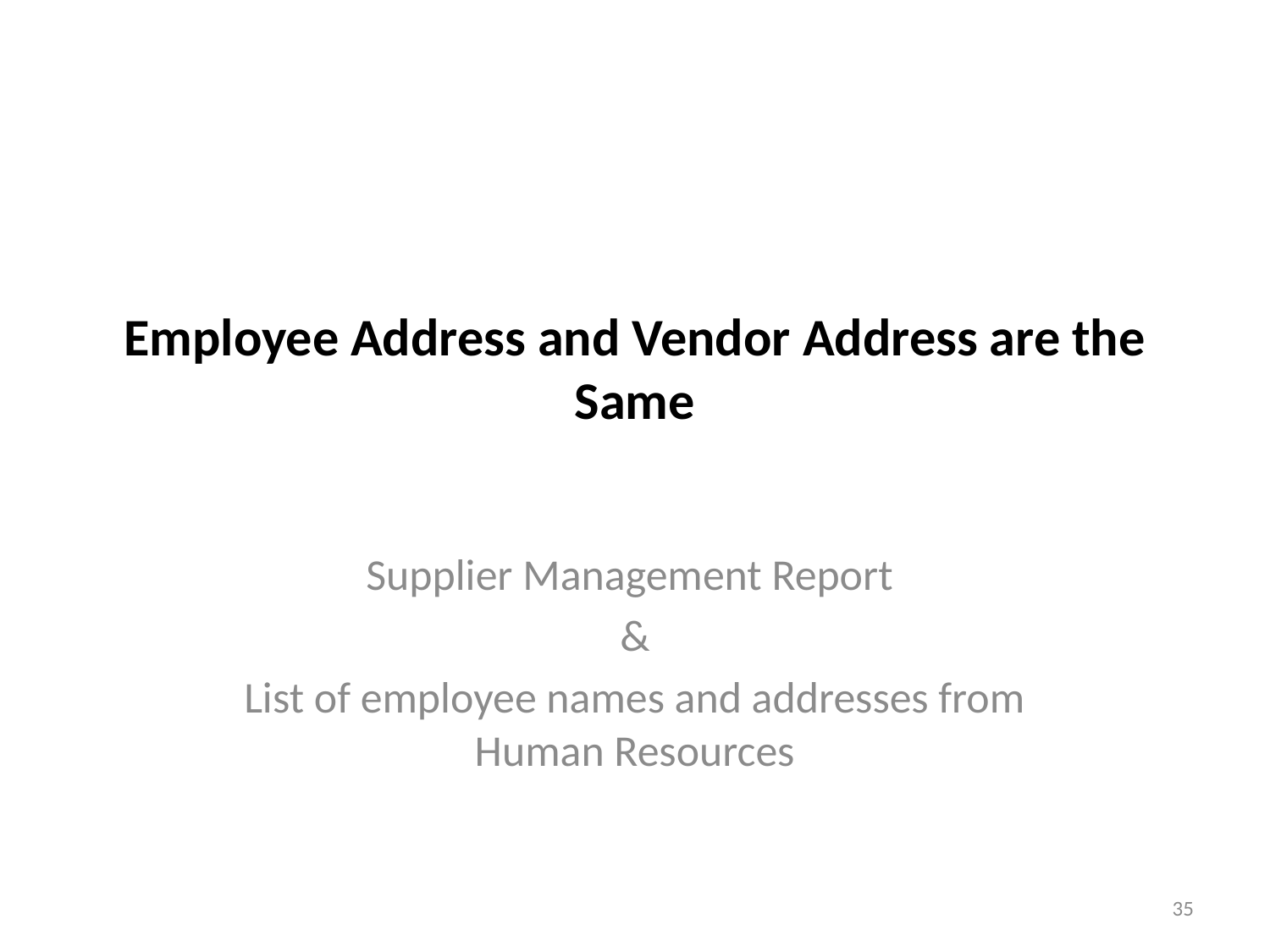

# Employee Address and Vendor Address are the Same
Supplier Management Report
&
List of employee names and addresses from Human Resources
35